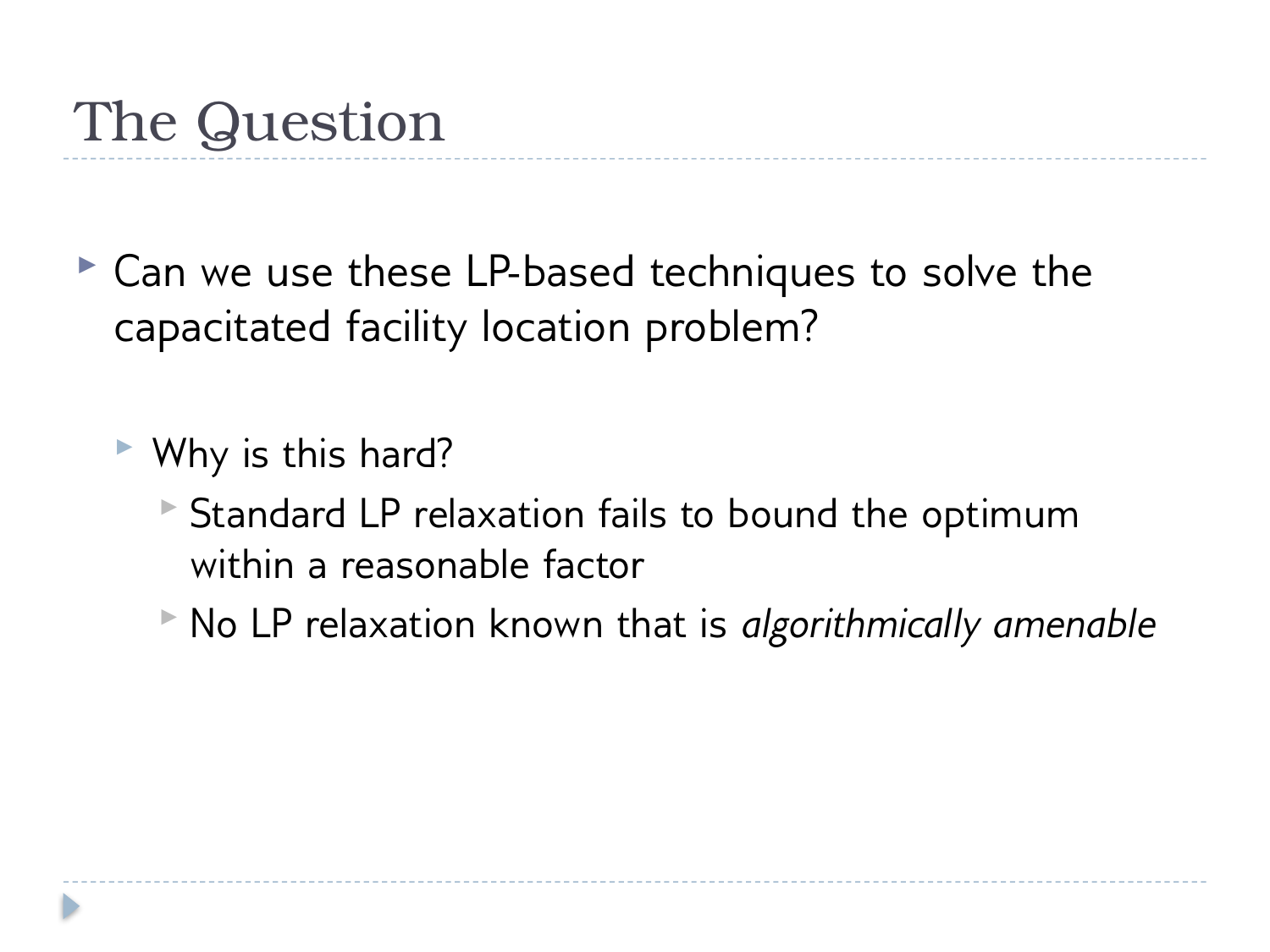

# The Question

Can we use these LP-based techniques to solve the capacitated facility location problem?

Why is this hard?
Standard LP relaxation fails to bound the optimum within a reasonable factor
No LP relaxation known that is algorithmically amenable